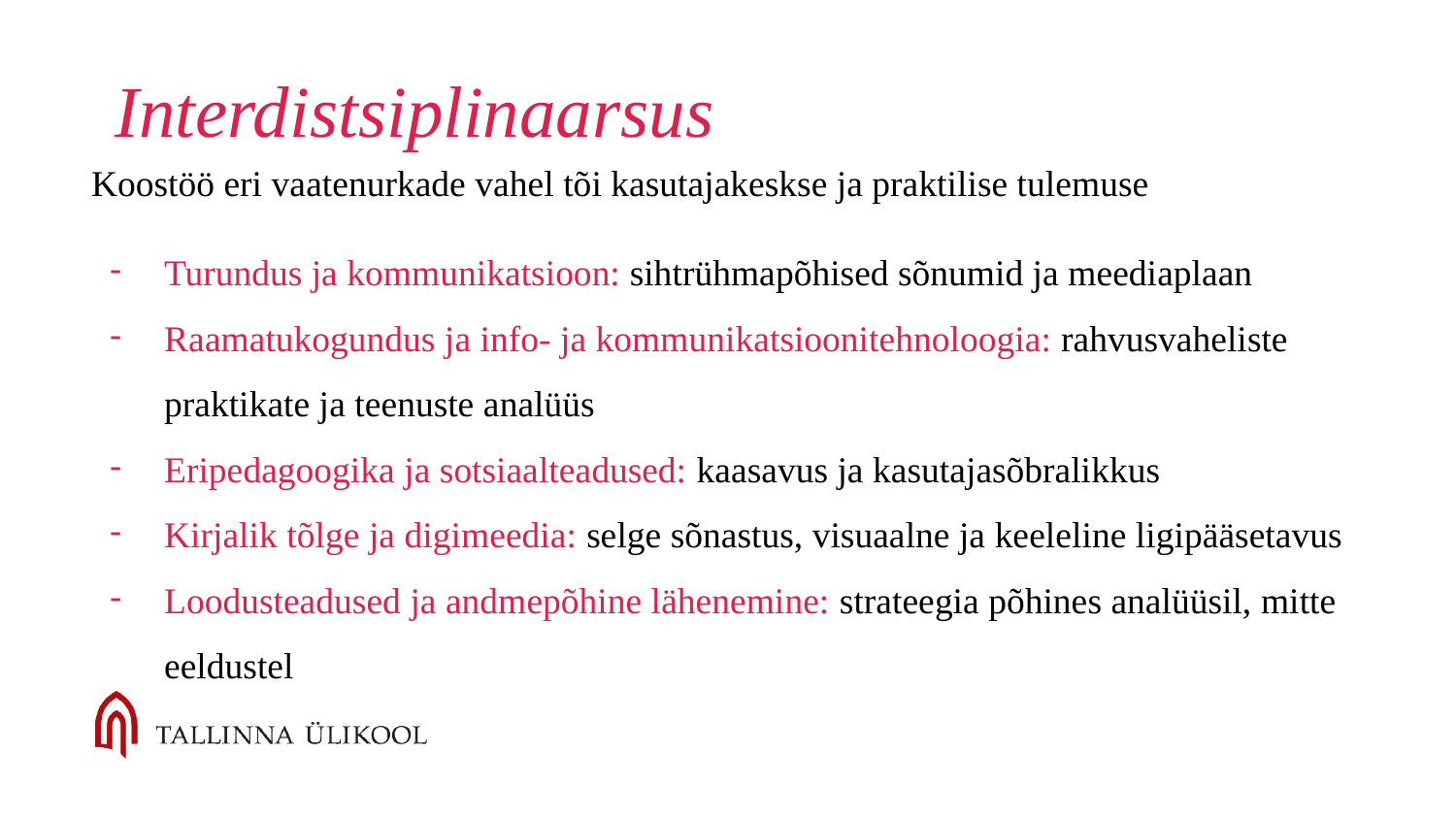

# Interdistsiplinaarsus
Koostöö eri vaatenurkade vahel tõi kasutajakeskse ja praktilise tulemuse
Turundus ja kommunikatsioon: sihtrühmapõhised sõnumid ja meediaplaan
Raamatukogundus ja info- ja kommunikatsioonitehnoloogia: rahvusvaheliste praktikate ja teenuste analüüs
Eripedagoogika ja sotsiaalteadused: kaasavus ja kasutajasõbralikkus
Kirjalik tõlge ja digimeedia: selge sõnastus, visuaalne ja keeleline ligipääsetavus
Loodusteadused ja andmepõhine lähenemine: strateegia põhines analüüsil, mitte eeldustel